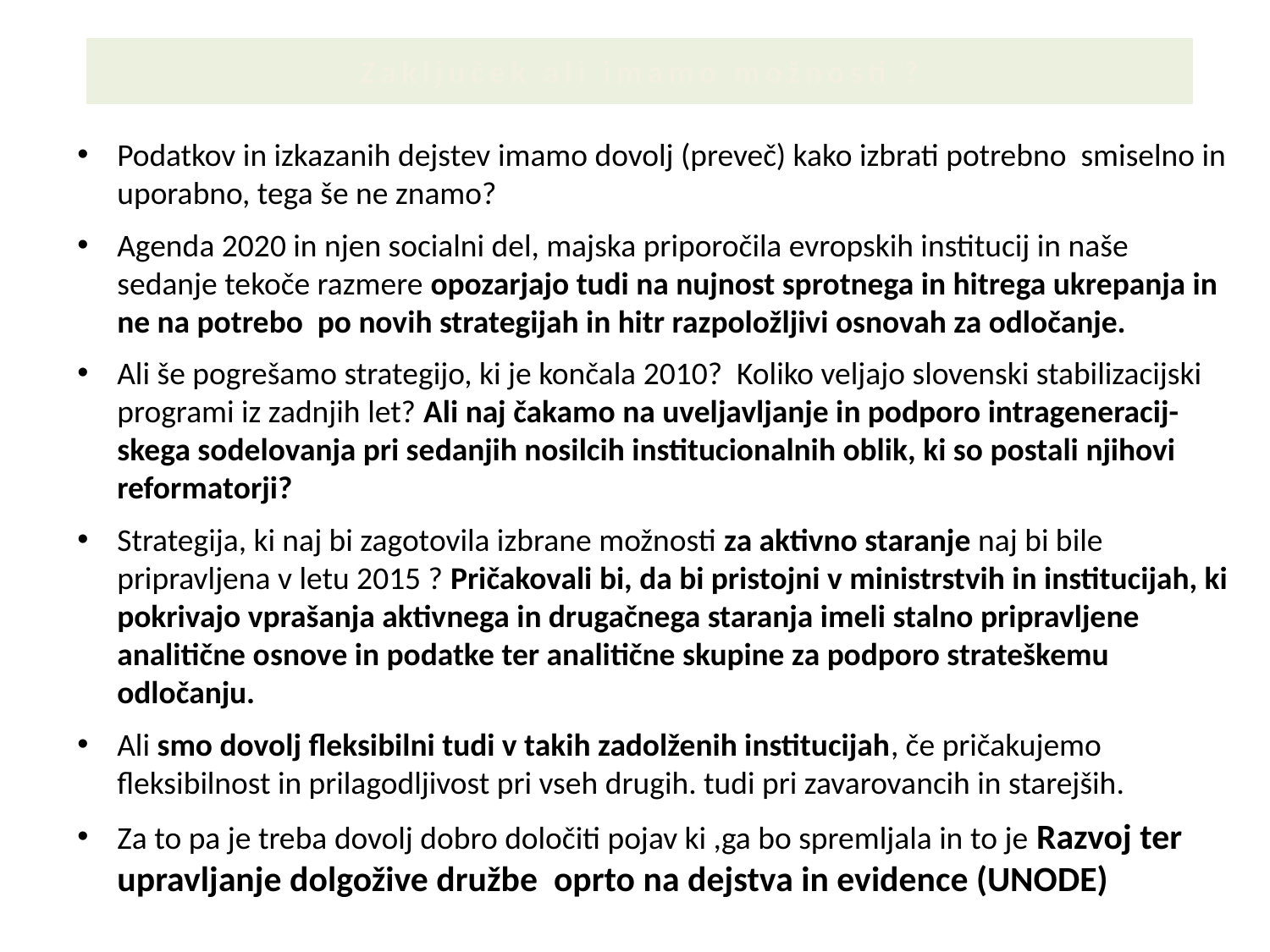

Zaključek ali imamo možnosti ?
Podatkov in izkazanih dejstev imamo dovolj (preveč) kako izbrati potrebno  smiselno in uporabno, tega še ne znamo?
Agenda 2020 in njen socialni del, majska priporočila evropskih institucij in naše sedanje tekoče razmere opozarjajo tudi na nujnost sprotnega in hitrega ukrepanja in ne na potrebo  po novih strategijah in hitr razpoložljivi osnovah za odločanje.
Ali še pogrešamo strategijo, ki je končala 2010?  Koliko veljajo slovenski stabilizacijski programi iz zadnjih let? Ali naj čakamo na uveljavljanje in podporo intrageneracij-skega sodelovanja pri sedanjih nosilcih institucionalnih oblik, ki so postali njihovi reformatorji?
Strategija, ki naj bi zagotovila izbrane možnosti za aktivno staranje naj bi bile pripravljena v letu 2015 ? Pričakovali bi, da bi pristojni v ministrstvih in institucijah, ki pokrivajo vprašanja aktivnega in drugačnega staranja imeli stalno pripravljene analitične osnove in podatke ter analitične skupine za podporo strateškemu  odločanju.
Ali smo dovolj fleksibilni tudi v takih zadolženih institucijah, če pričakujemo fleksibilnost in prilagodljivost pri vseh drugih. tudi pri zavarovancih in starejših.
Za to pa je treba dovolj dobro določiti pojav ki ,ga bo spremljala in to je Razvoj ter upravljanje dolgožive družbe  oprto na dejstva in evidence (UNODE)